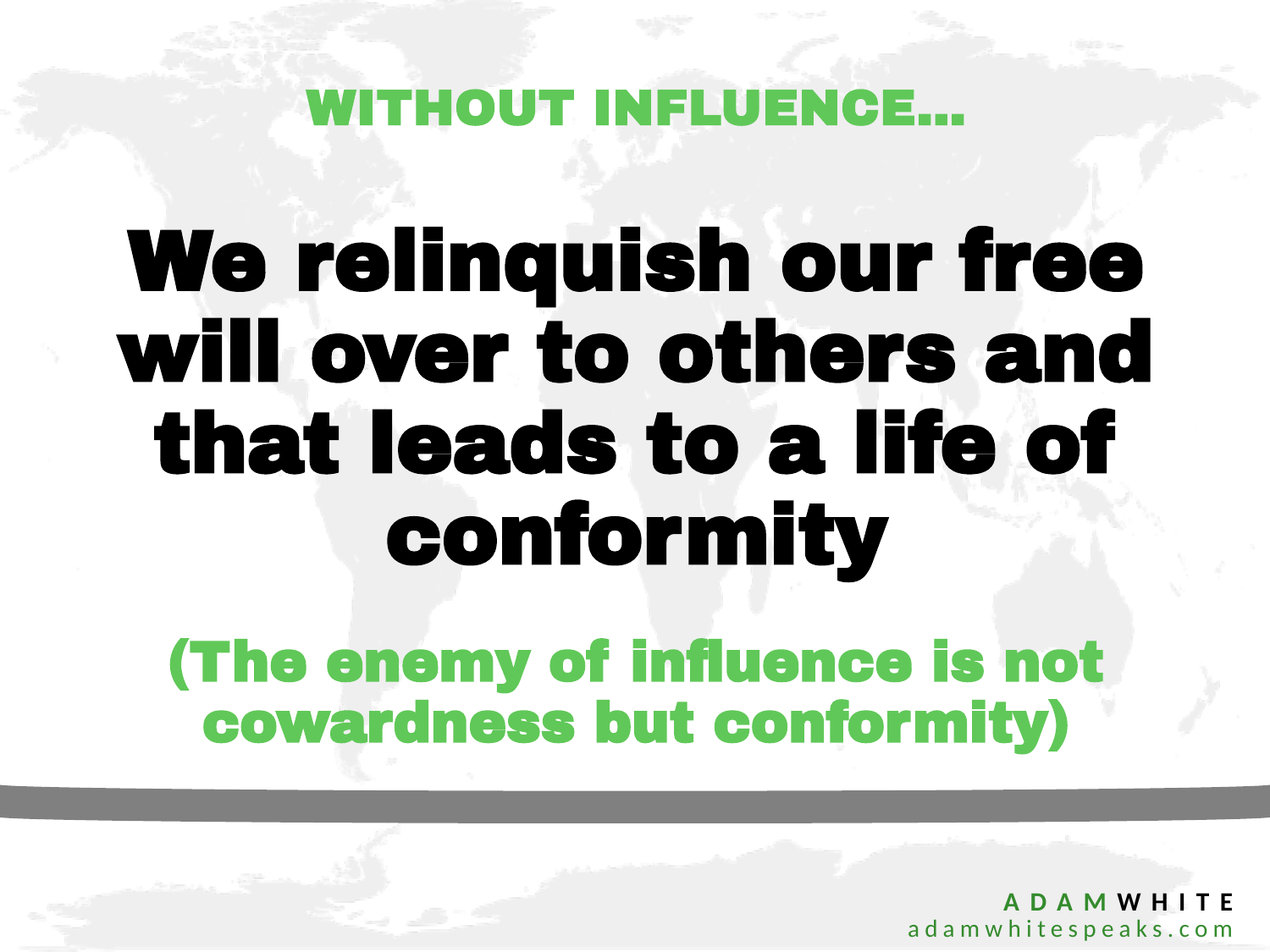

WITHOUT INFLUENCE…

We relinquish our free will over to others and that leads to a life of conformity

(The enemy of influence is not cowardness but conformity)

    ADAMWHITE
    adamwhitespeaks.com